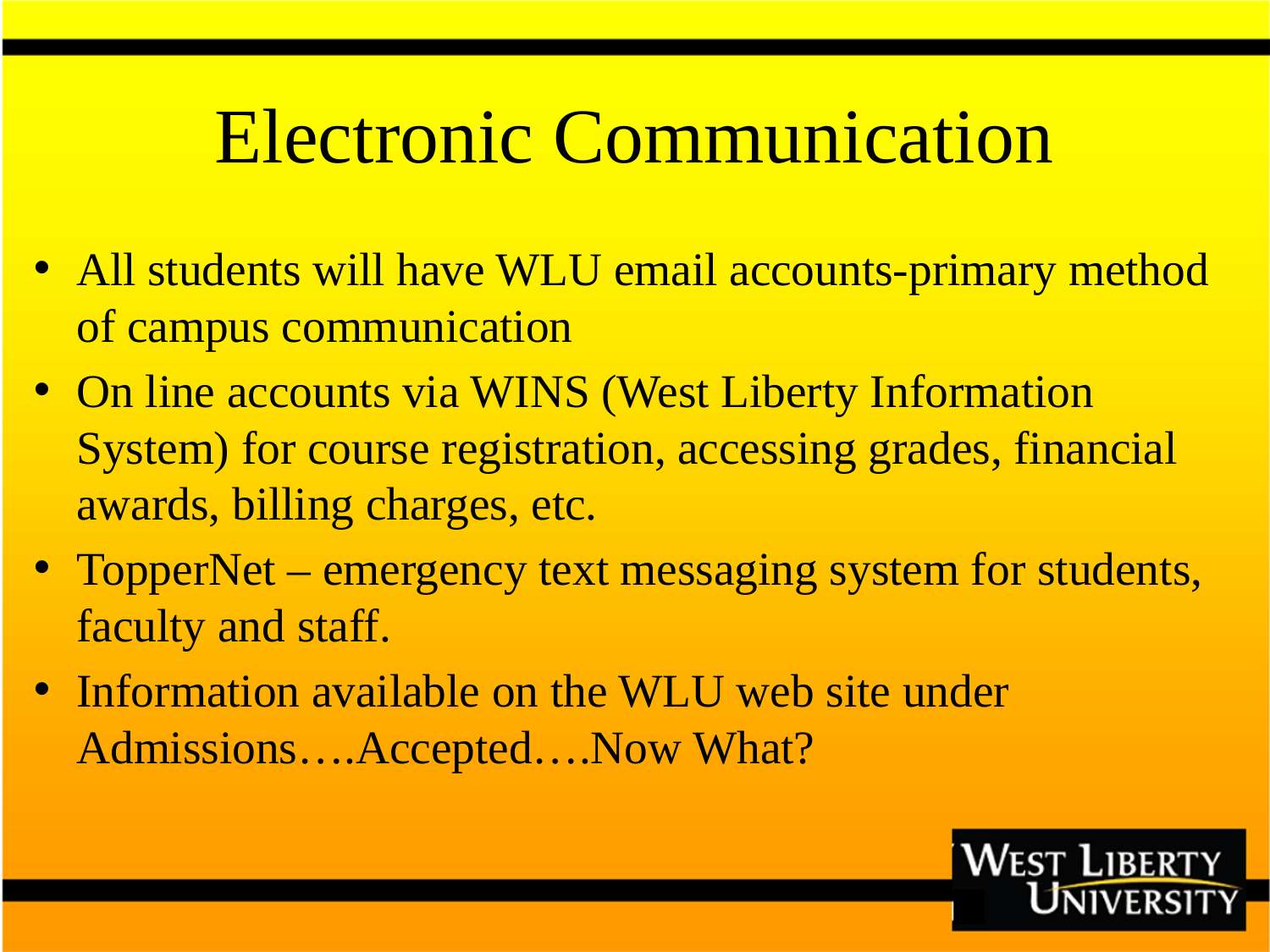

# Electronic Communication
All students will have WLU email accounts-primary method of campus communication
On line accounts via WINS (West Liberty Information System) for course registration, accessing grades, financial awards, billing charges, etc.
TopperNet – emergency text messaging system for students, faculty and staff.
Information available on the WLU web site under Admissions….Accepted….Now What?